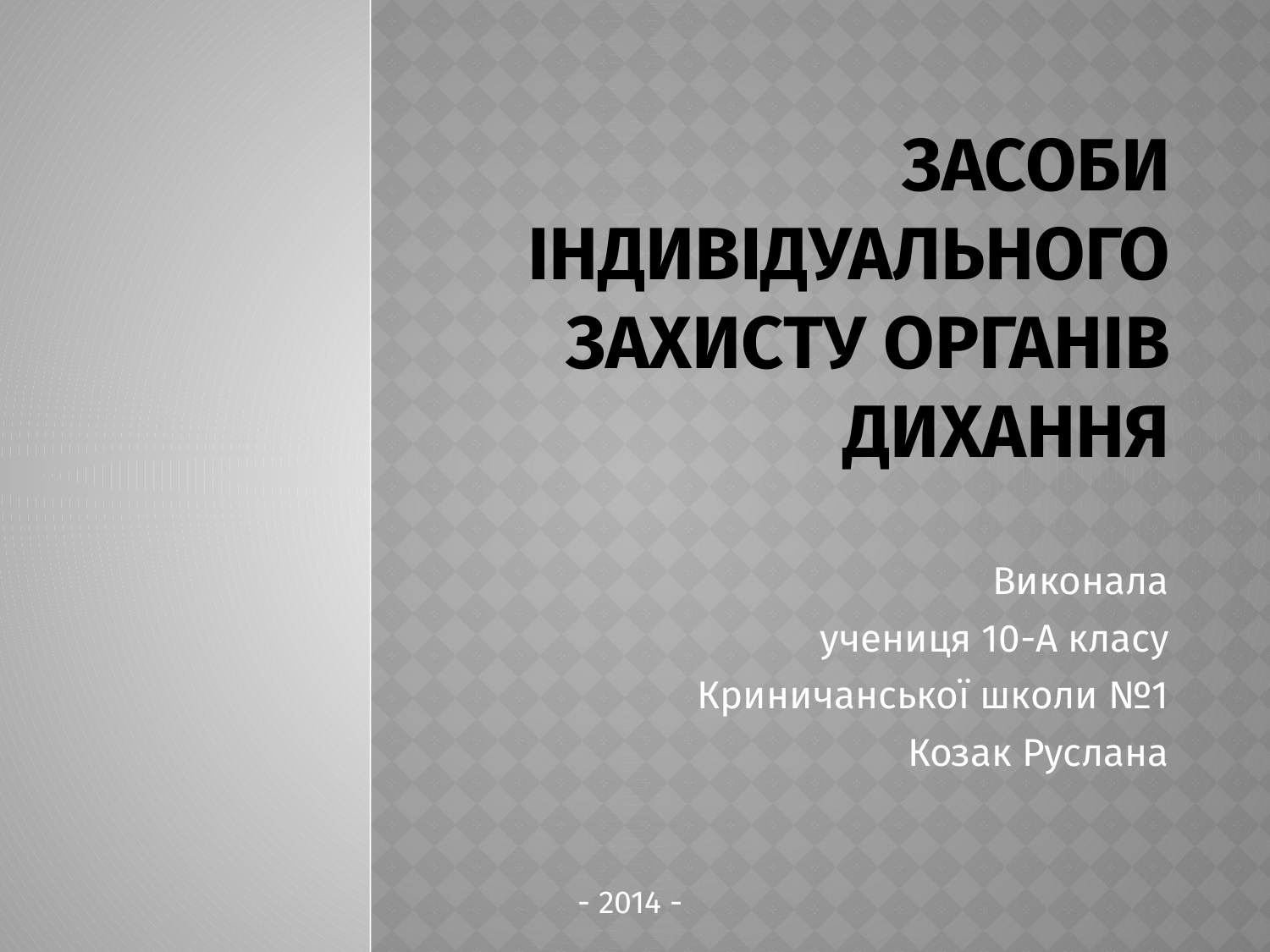

# Засоби індивідуального захисту органів дихання
Виконала
учениця 10-А класу
Криничанської школи №1
Козак Руслана
- 2014 -